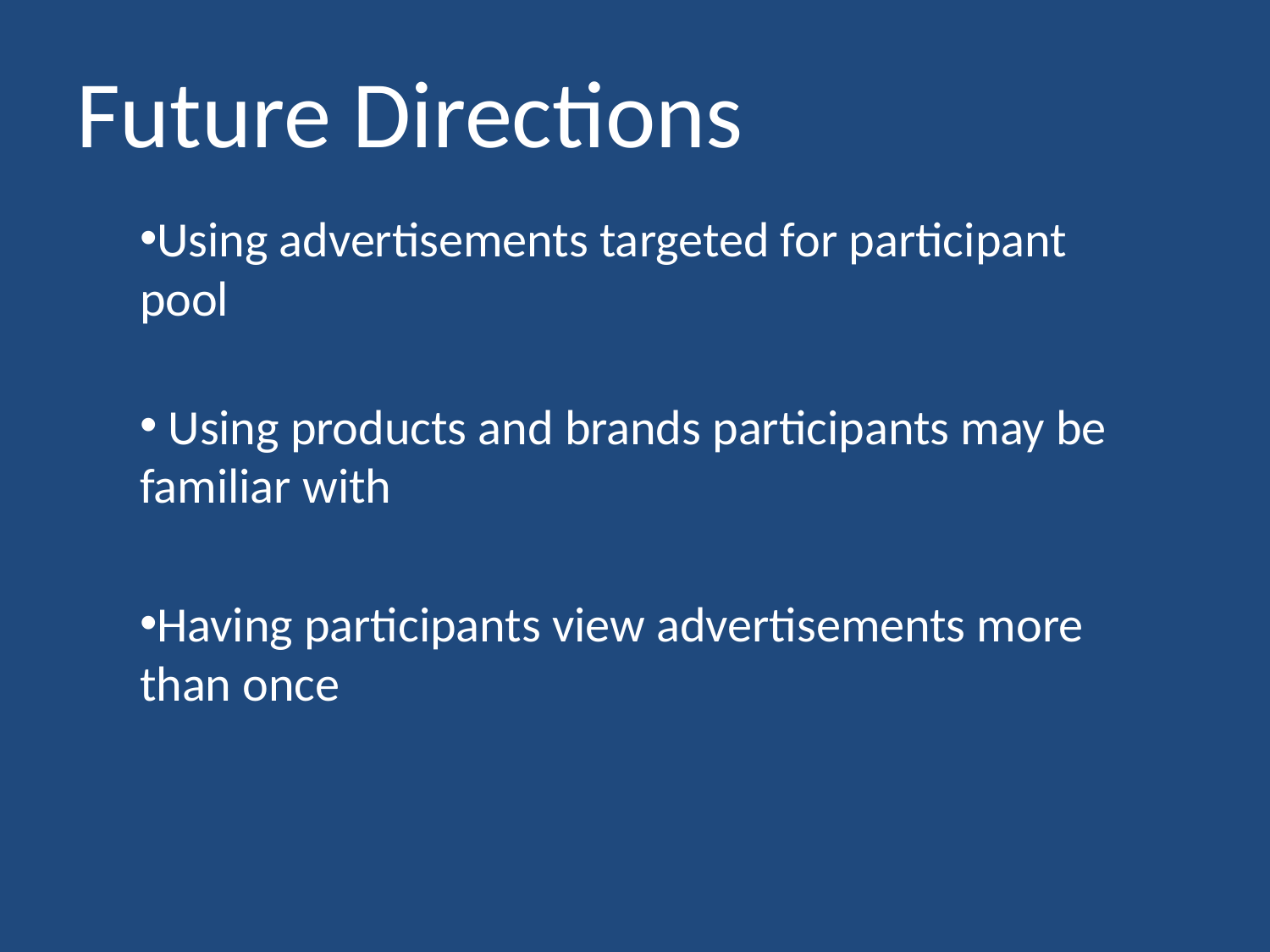

# Future Directions
Using advertisements targeted for participant pool
 Using products and brands participants may be familiar with

Having participants view advertisements more than once